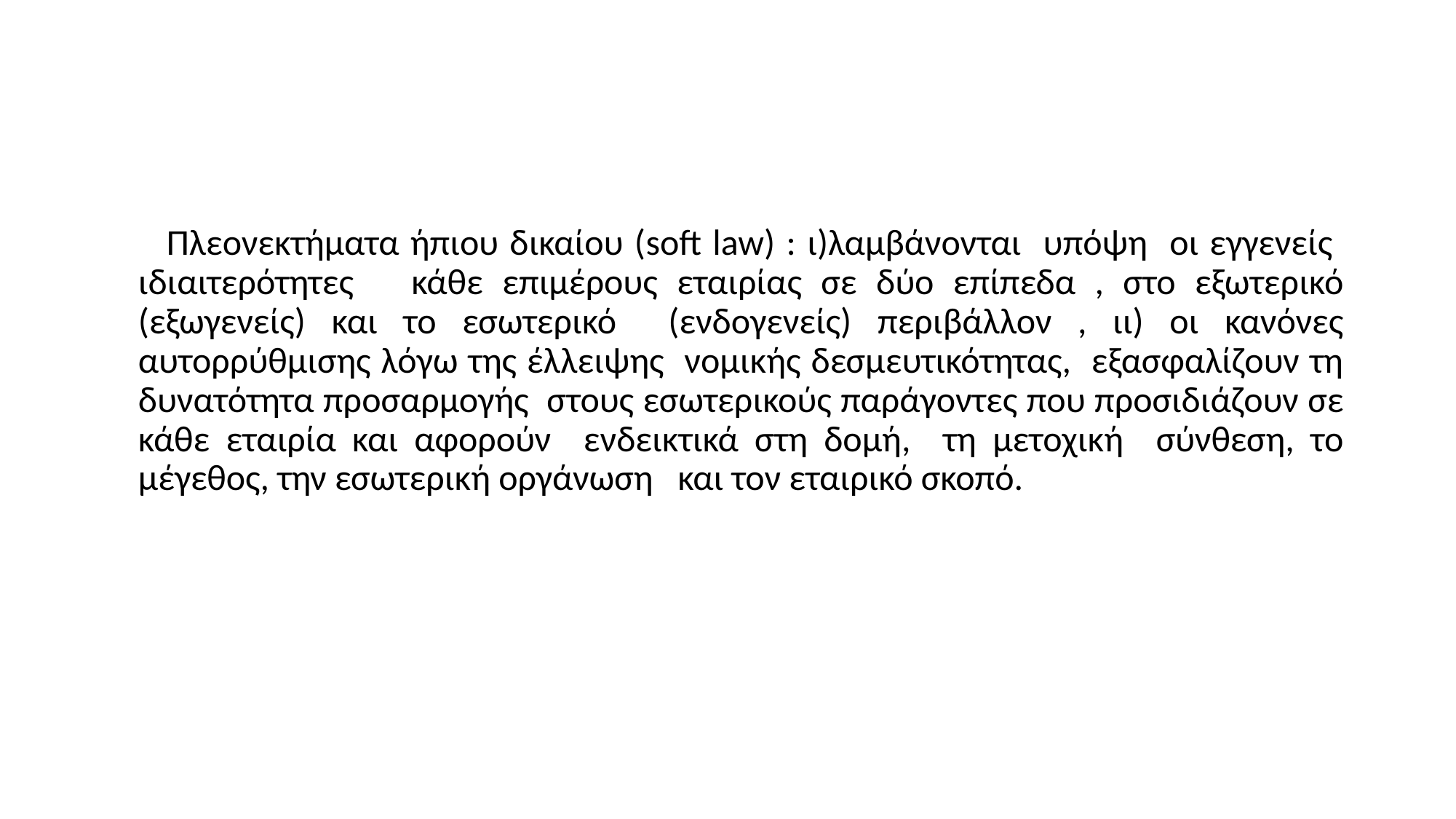

#
     Πλεονεκτήματα ήπιου δικαίου (soft law) : ι)λαμβάνονται  υπόψη  οι εγγενείς  ιδιαιτερότητες   κάθε επιμέρους εταιρίας σε δύο επίπεδα , στο εξωτερικό (εξωγενείς) και το εσωτερικό  (ενδογενείς) περιβάλλον , ιι) οι κανόνες αυτορρύθμισης λόγω της έλλειψης  νομικής δεσμευτικότητας,  εξασφαλίζουν τη δυνατότητα προσαρμογής  στους εσωτερικούς παράγοντες που προσιδιάζουν σε κάθε εταιρία και αφορούν  ενδεικτικά στη δομή,  τη μετοχική  σύνθεση, το μέγεθος, την εσωτερική οργάνωση   και τον εταιρικό σκοπό.